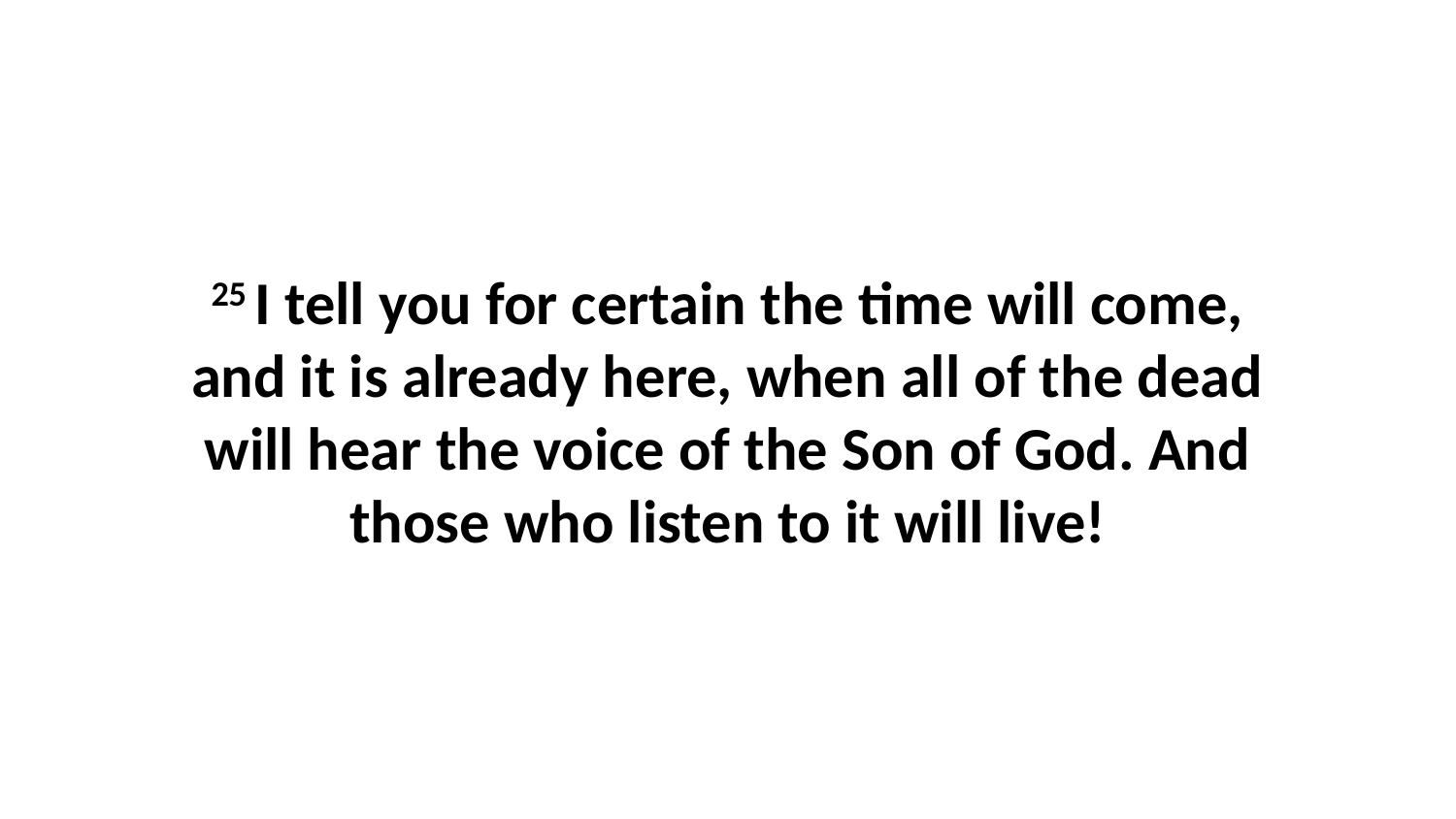

25 I tell you for certain the time will come, and it is already here, when all of the dead will hear the voice of the Son of God. And those who listen to it will live!